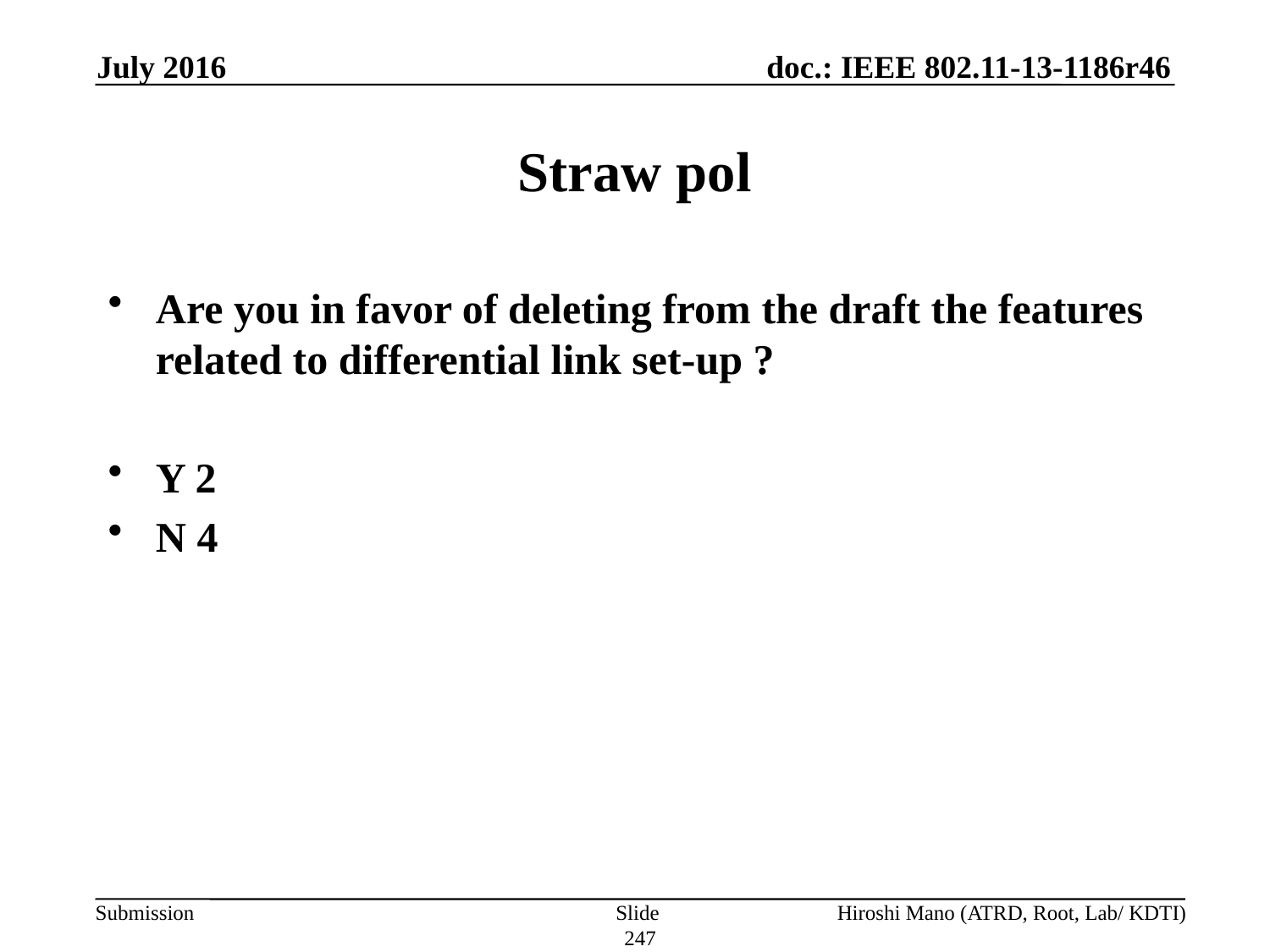

July 2016
# Straw pol
Are you in favor of deleting from the draft the features related to differential link set-up ?

Y 2
N 4
Slide 247
Hiroshi Mano (ATRD, Root, Lab/ KDTI)